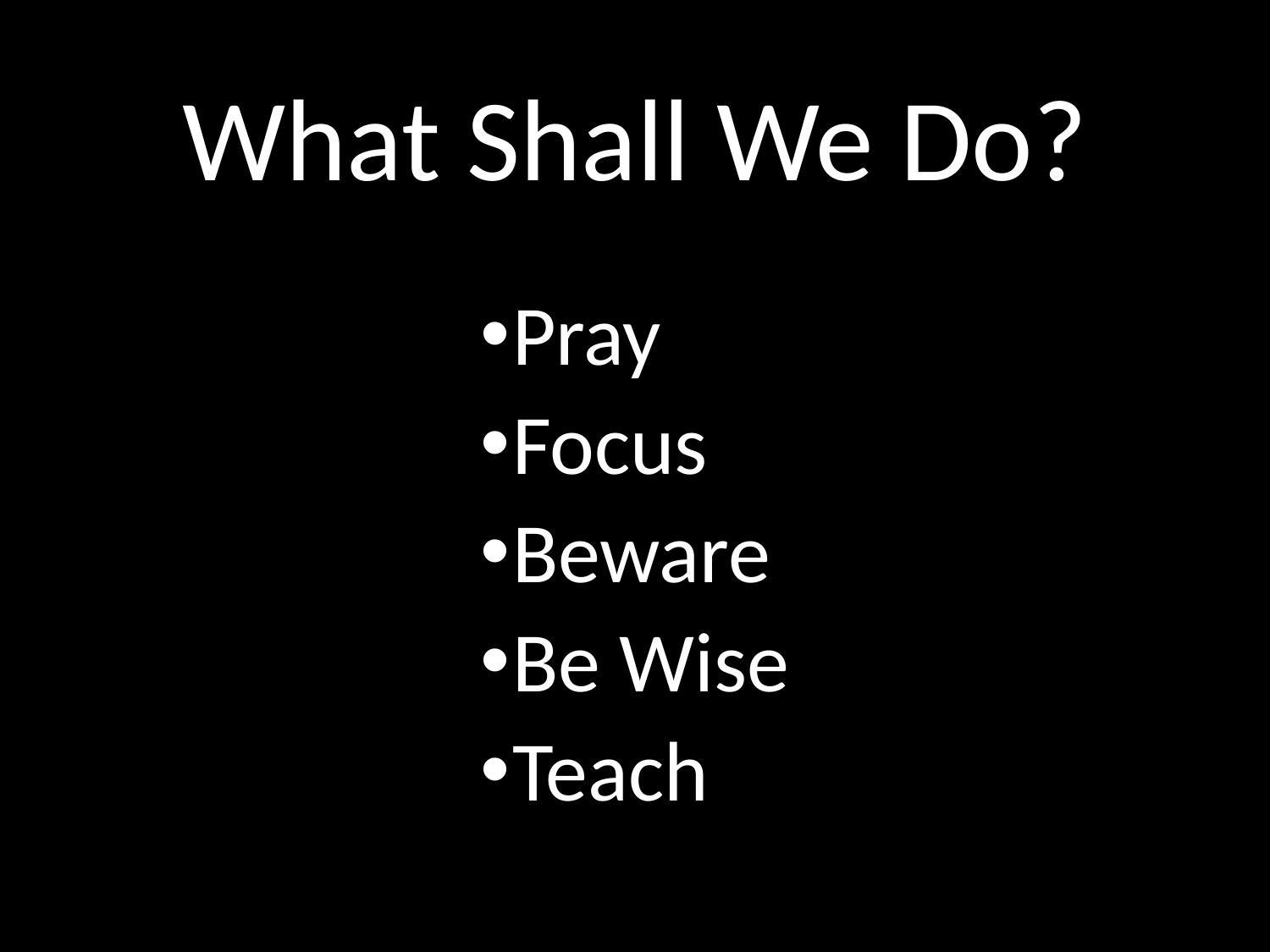

# What Shall We Do?
Pray
Focus
Beware
Be Wise
Teach